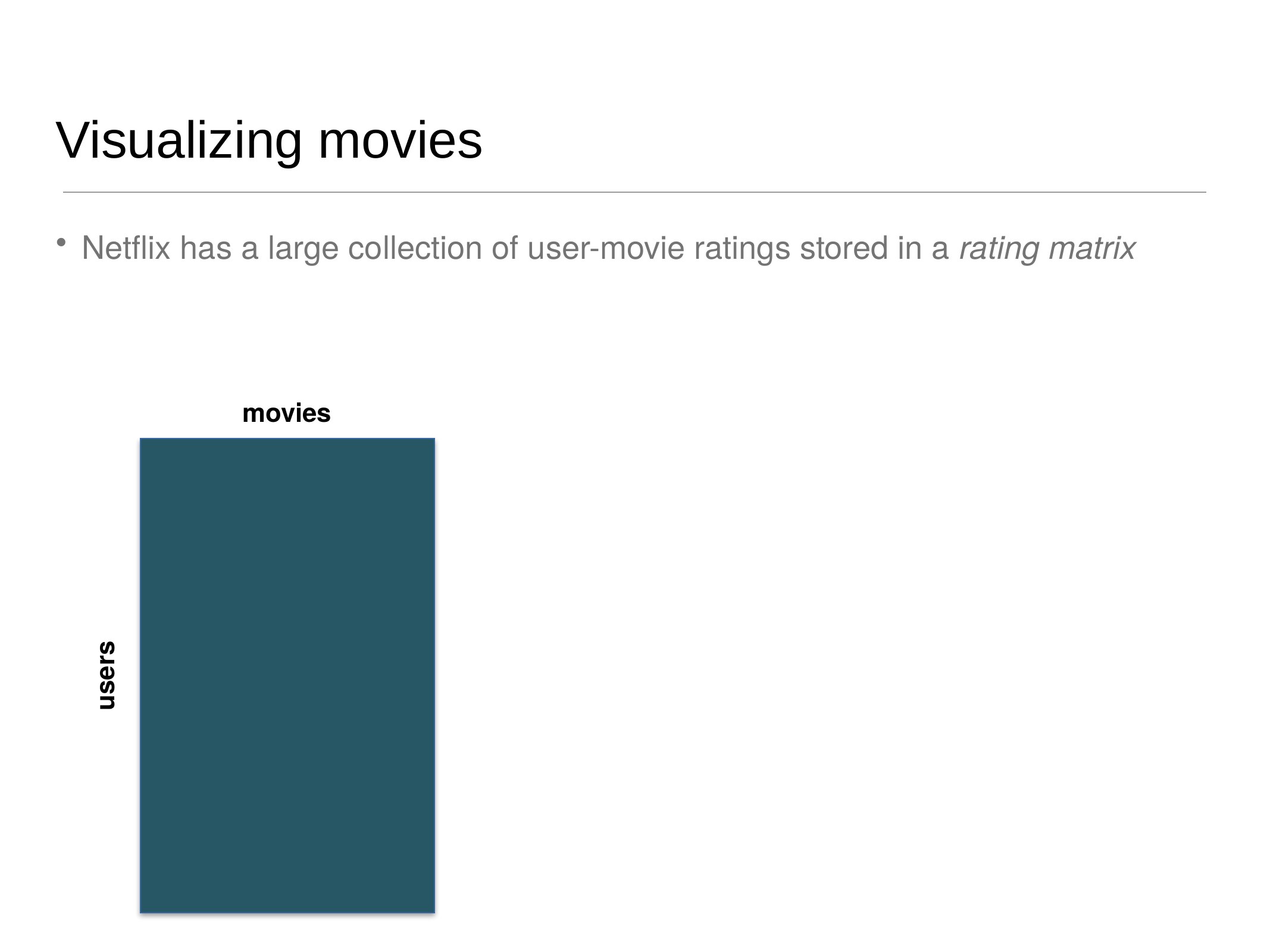

# Visualizing movies
Netflix has a large collection of user-movie ratings stored in a rating matrix
movies

users